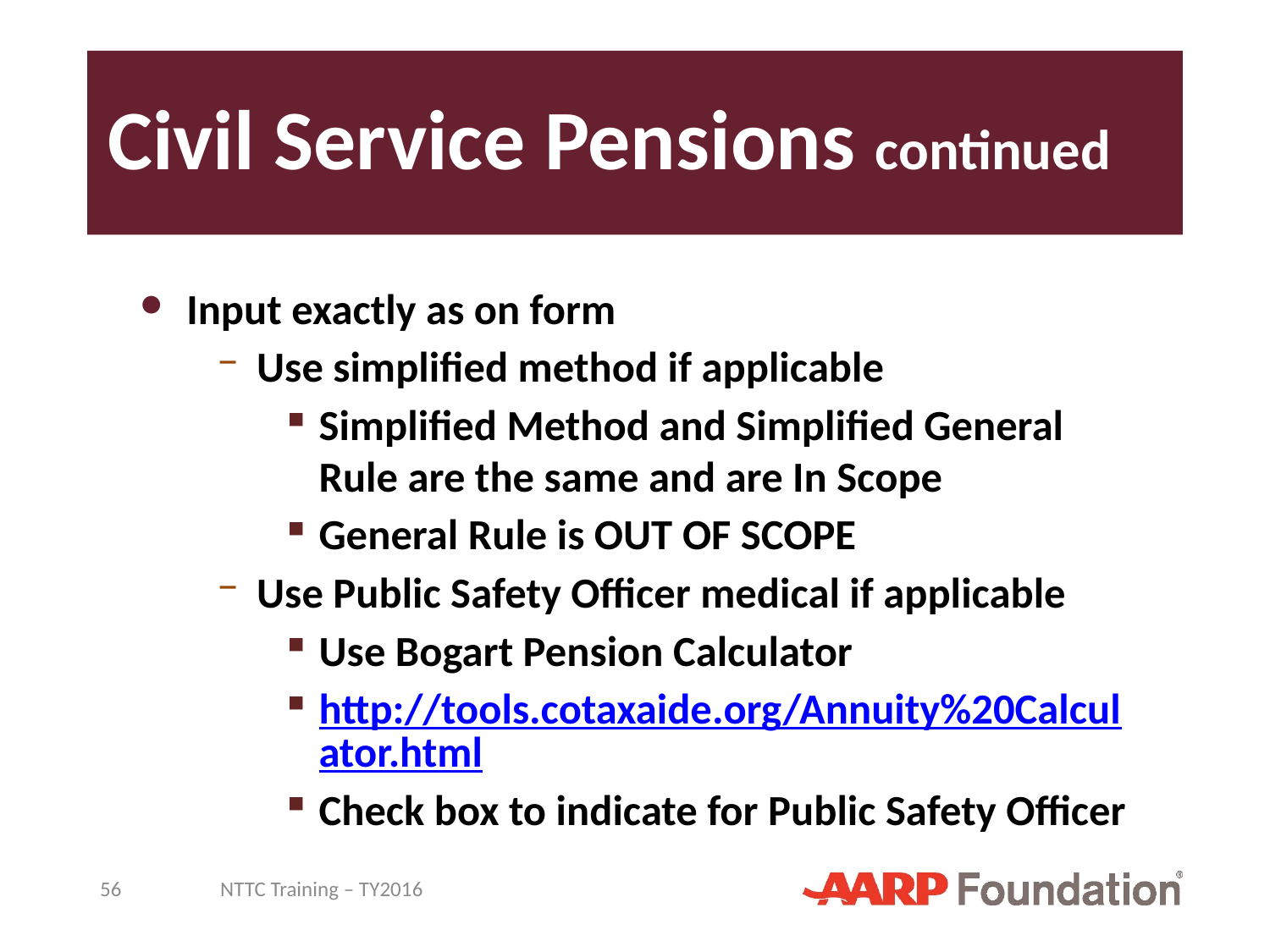

# Civil Service Pensions continued
Input exactly as on form
Use simplified method if applicable
Simplified Method and Simplified General Rule are the same and are In Scope
General Rule is OUT OF SCOPE
Use Public Safety Officer medical if applicable
Use Bogart Pension Calculator
http://tools.cotaxaide.org/Annuity%20Calculator.html
Check box to indicate for Public Safety Officer
56
NTTC Training – TY2016